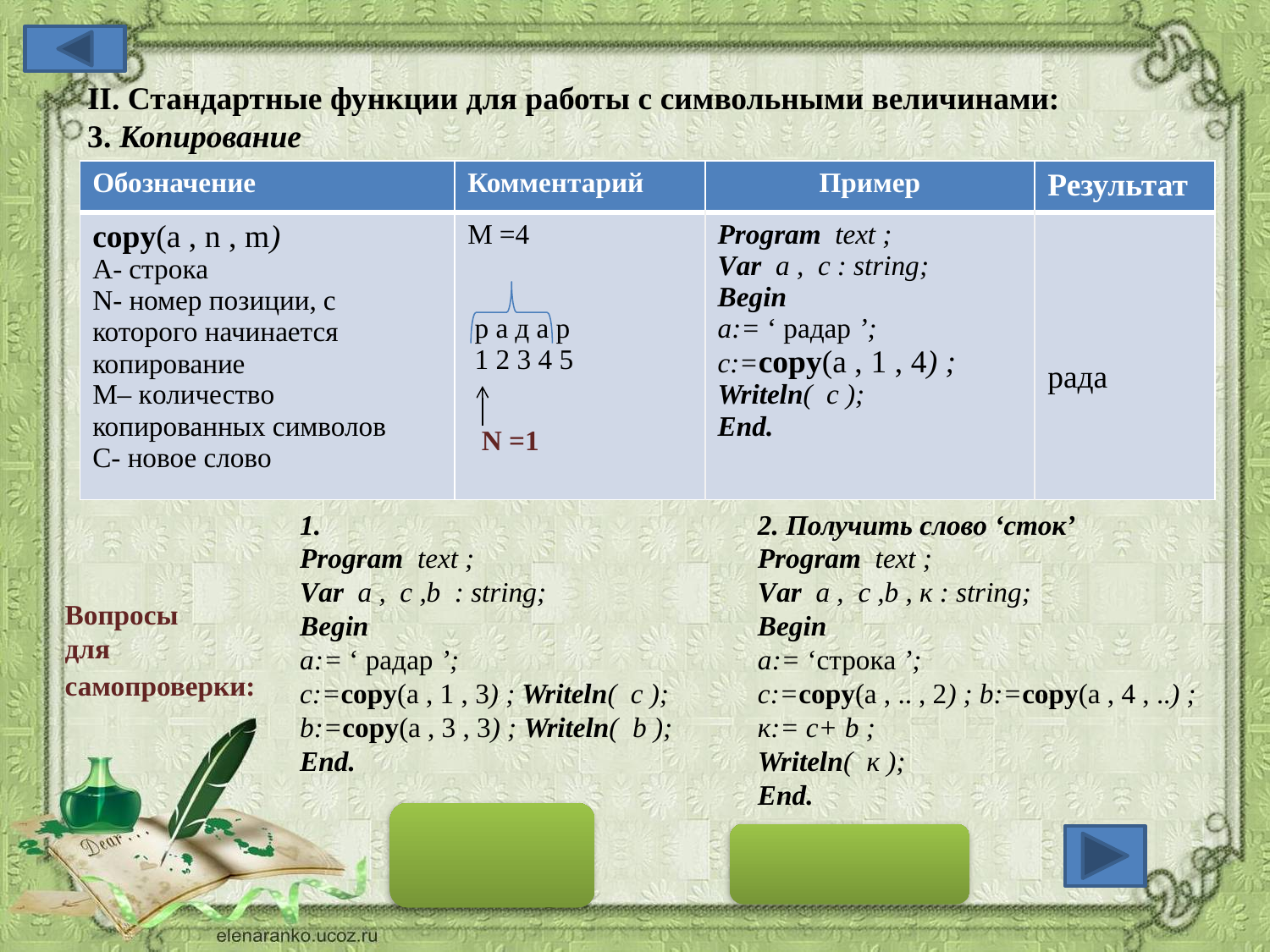

II. Стандартные функции для работы с символьными величинами:
3. Копирование

| Обозначение | Комментарий | Пример | Результат |
| --- | --- | --- | --- |
| copy(a , n , m)  А- строка N- номер позиции, с которого начинается копирование M– количество копированных символов С- новое слово | M =4 р а д а р 1 2 3 4 5 | Program text ; Var а , с : string; Begin а:= ‘ радар ’; с:=copy(a , 1 , 4) ; Writeln( с ); End. | рада |

N =1
1.
Program  text ;
Var  а ,  с ,b  : string;
Begin
а:= ‘ радар ’;
с:=copy(a , 1 , 3) ; Writeln(  с );
b:=copy(a , 3 , 3) ; Writeln(  b );
End.

2. Получить слово ‘сток’
Program  text ;
Var  а ,  с ,b , к : string;
Begin
а:= ‘строка ’;
с:=copy(a , .. , 2) ; b:=copy(a , 4 , ..) ;
к:= с+ b ;
Writeln(  к );
End.

Вопросы
для
самопроверки:

Ответ: рад
              дар
Ответ: 1
             2